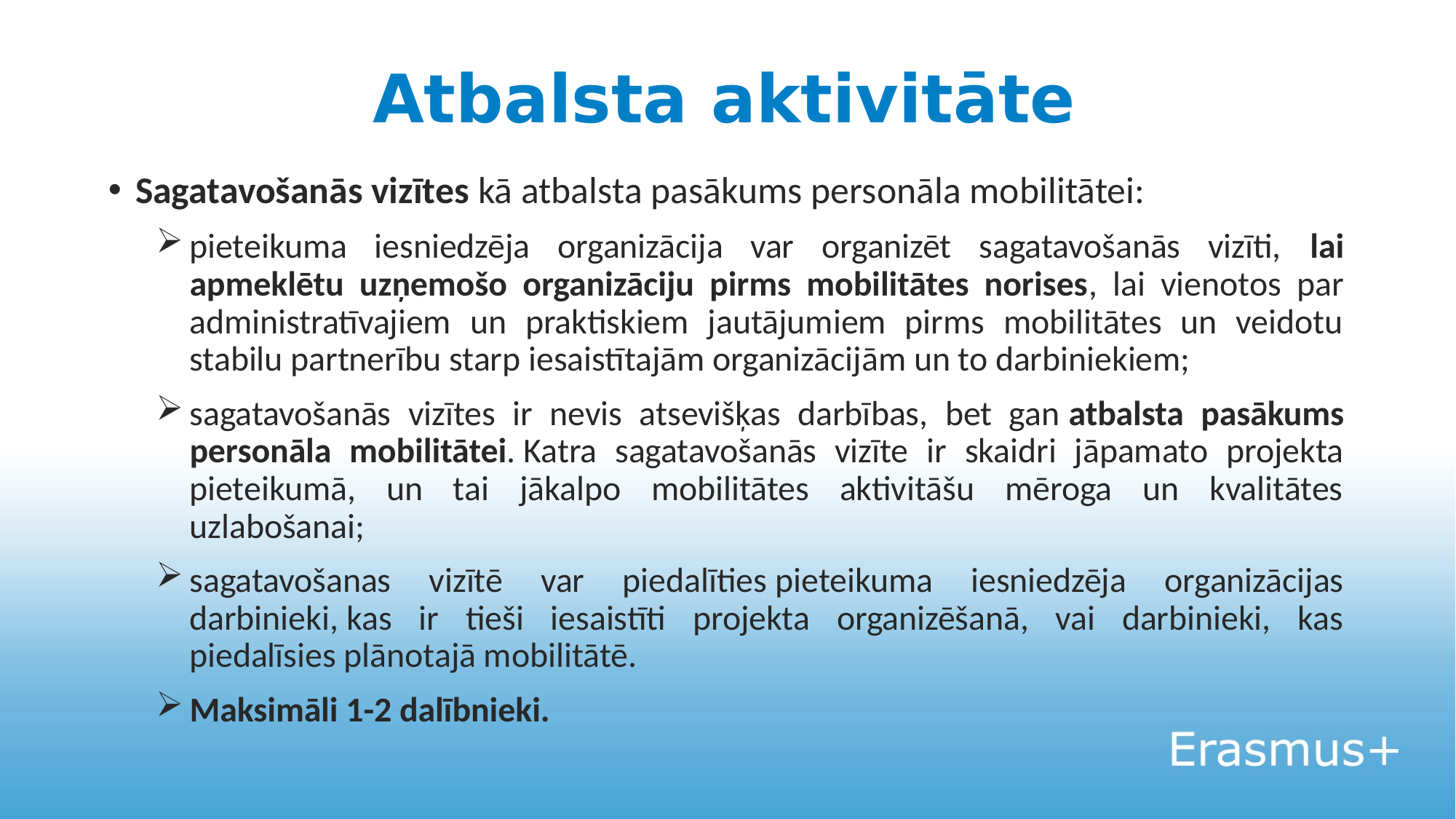

# Atbalsta aktivitāte
Sagatavošanās vizītes kā atbalsta pasākums personāla mobilitātei:
pieteikuma iesniedzēja organizācija var organizēt sagatavošanās vizīti, lai apmeklētu uzņemošo organizāciju pirms mobilitātes norises, lai vienotos par administratīvajiem un praktiskiem jautājumiem pirms mobilitātes un veidotu stabilu partnerību starp iesaistītajām organizācijām un to darbiniekiem;
sagatavošanās vizītes ir nevis atsevišķas darbības, bet gan atbalsta pasākums personāla mobilitātei. Katra sagatavošanās vizīte ir skaidri jāpamato projekta pieteikumā, un tai jākalpo mobilitātes aktivitāšu mēroga un kvalitātes uzlabošanai;
sagatavošanas vizītē var piedalīties pieteikuma iesniedzēja organizācijas darbinieki, kas ir tieši iesaistīti projekta organizēšanā, vai darbinieki, kas piedalīsies plānotajā mobilitātē.
Maksimāli 1-2 dalībnieki.